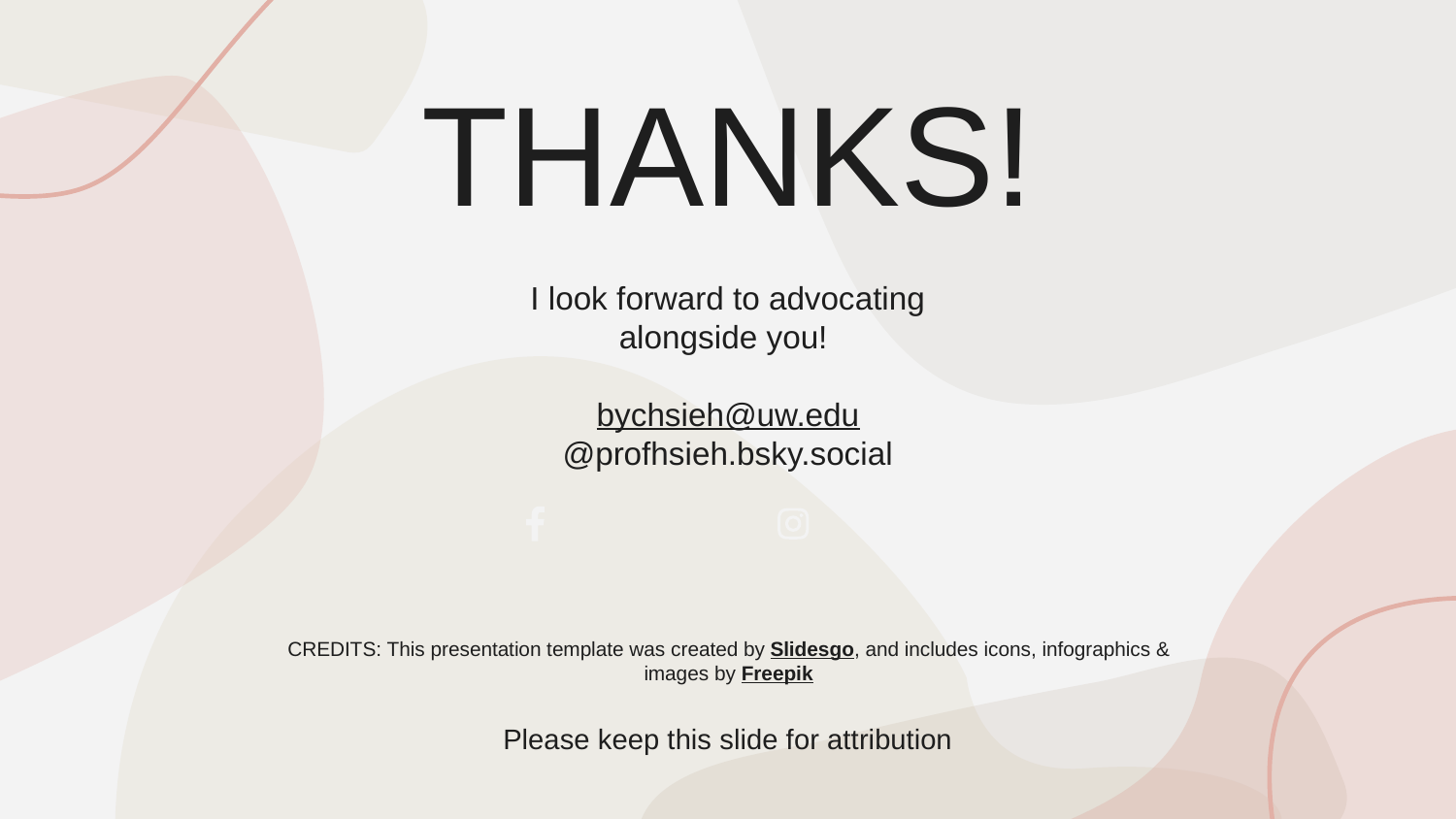

# THANKS!
I look forward to advocating alongside you!

bychsieh@uw.edu
@profhsieh.bsky.social

Please keep this slide for attribution